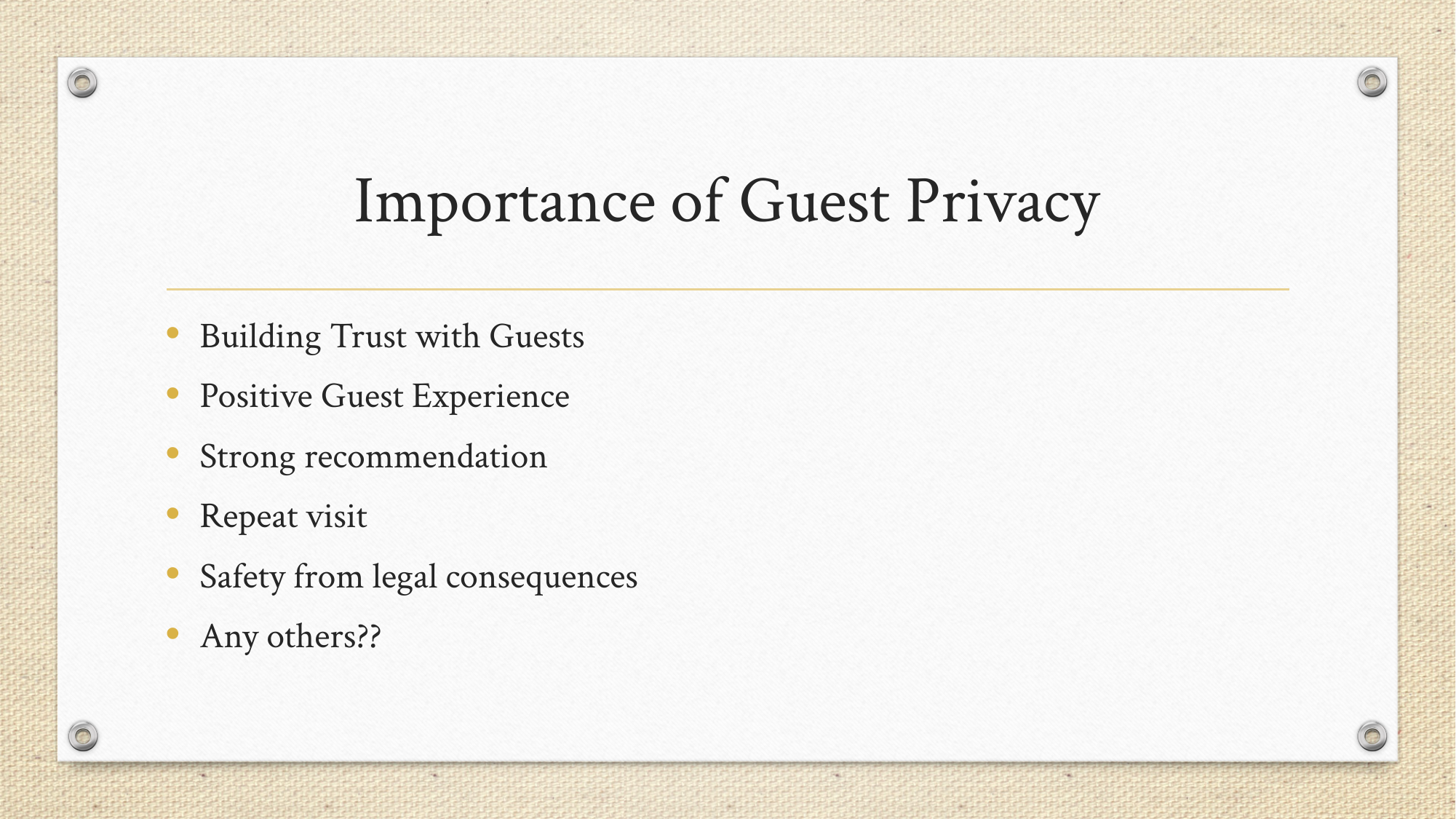

# Importance of Guest Privacy
Building Trust with Guests
Positive Guest Experience
Strong recommendation
Repeat visit
Safety from legal consequences
Any others??